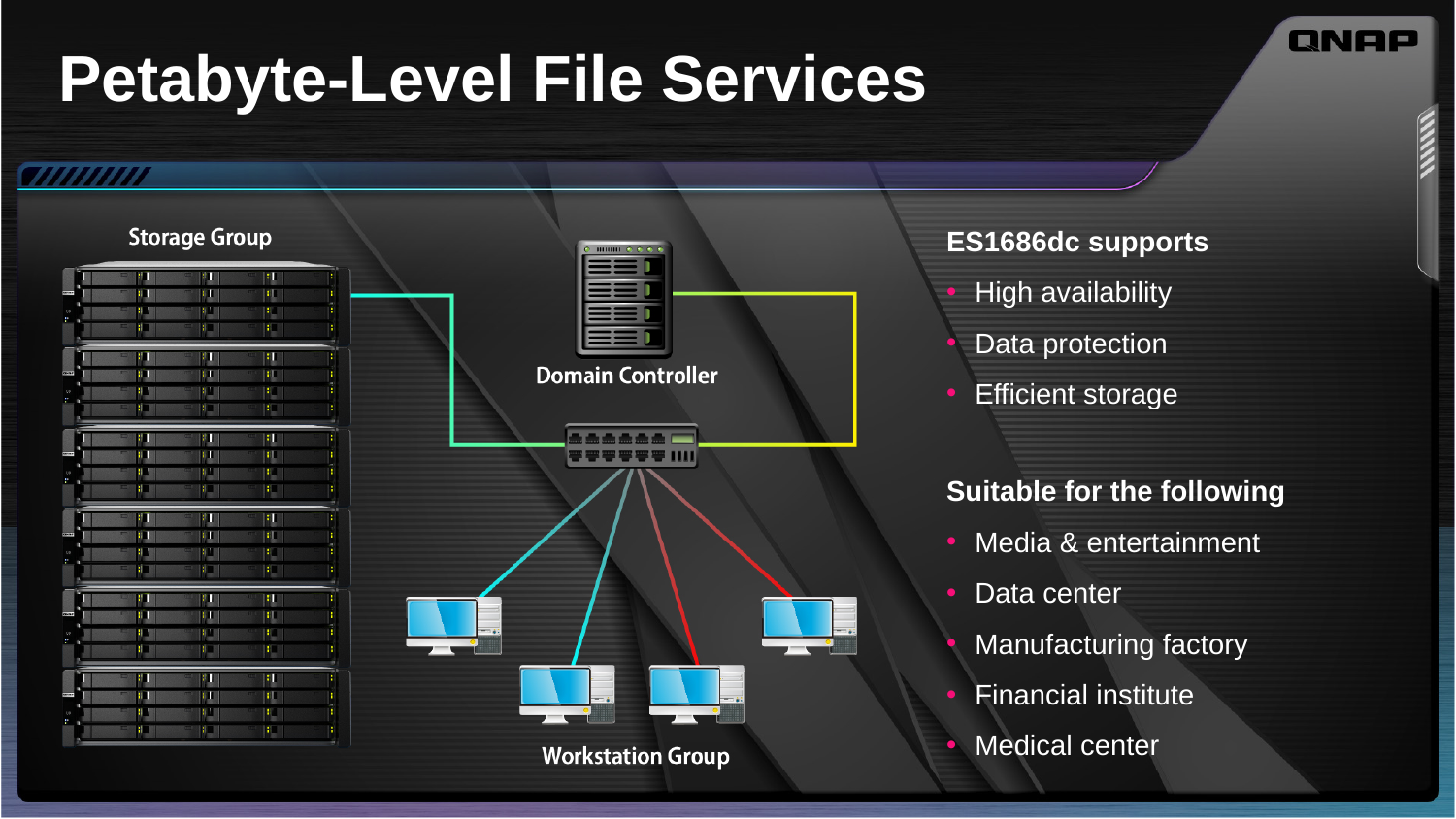

# Petabyte-Level File Services
ES1686dc supports
High availability
Data protection
Efficient storage

Suitable for the following
Media & entertainment
Data center
Manufacturing factory
Financial institute
Medical center